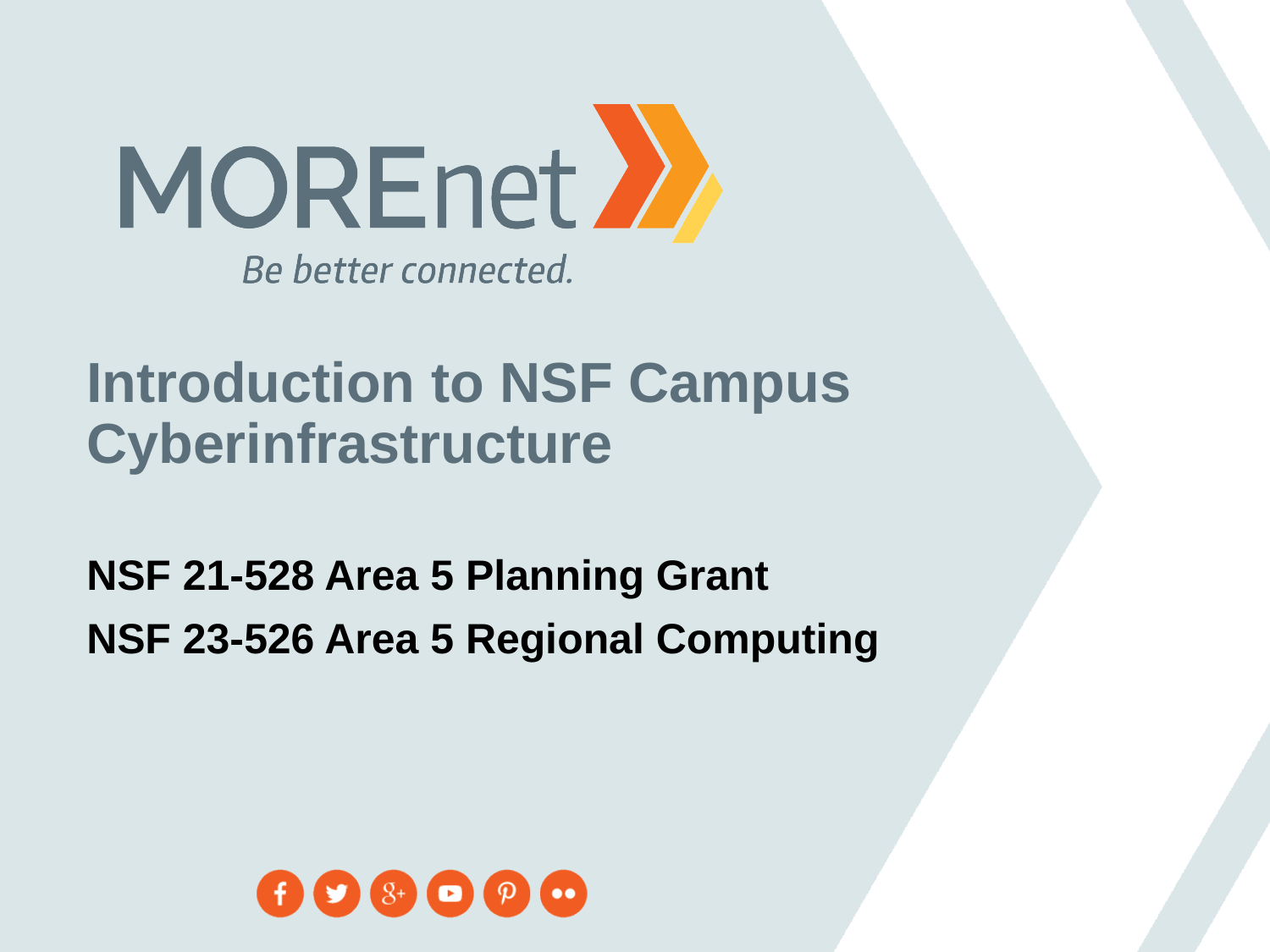

Introduction to NSF Campus Cyberinfrastructure
NSF 21-528 Area 5 Planning Grant
NSF 23-526 Area 5 Regional Computing